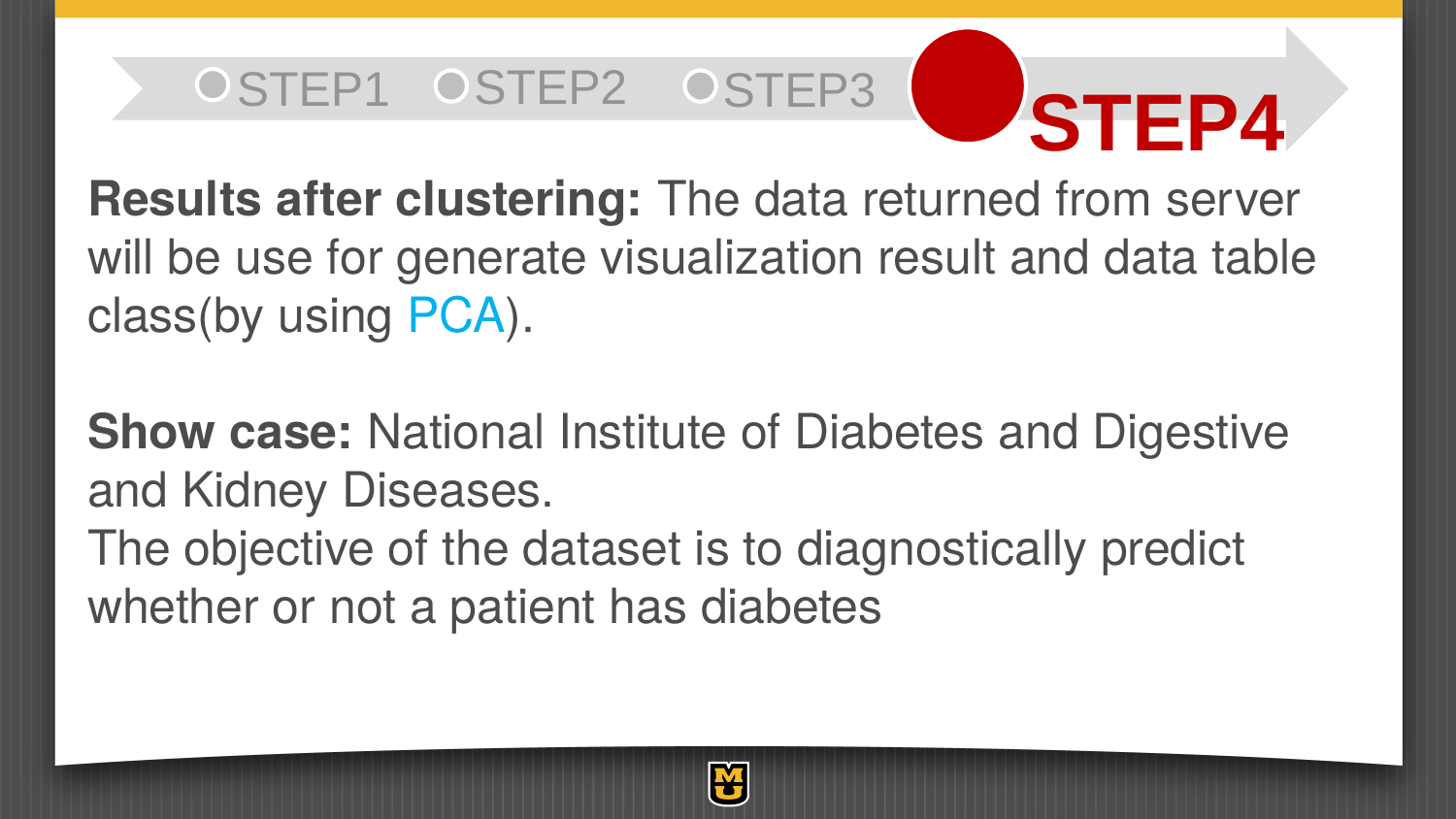

STEP1
STEP2
STEP3

STEP4
Results after clustering: The data returned from server will be use for generate visualization result and data table class(by using PCA).

Show case: National Institute of Diabetes and Digestive and Kidney Diseases.
The objective of the dataset is to diagnostically predict whether or not a patient has diabetes